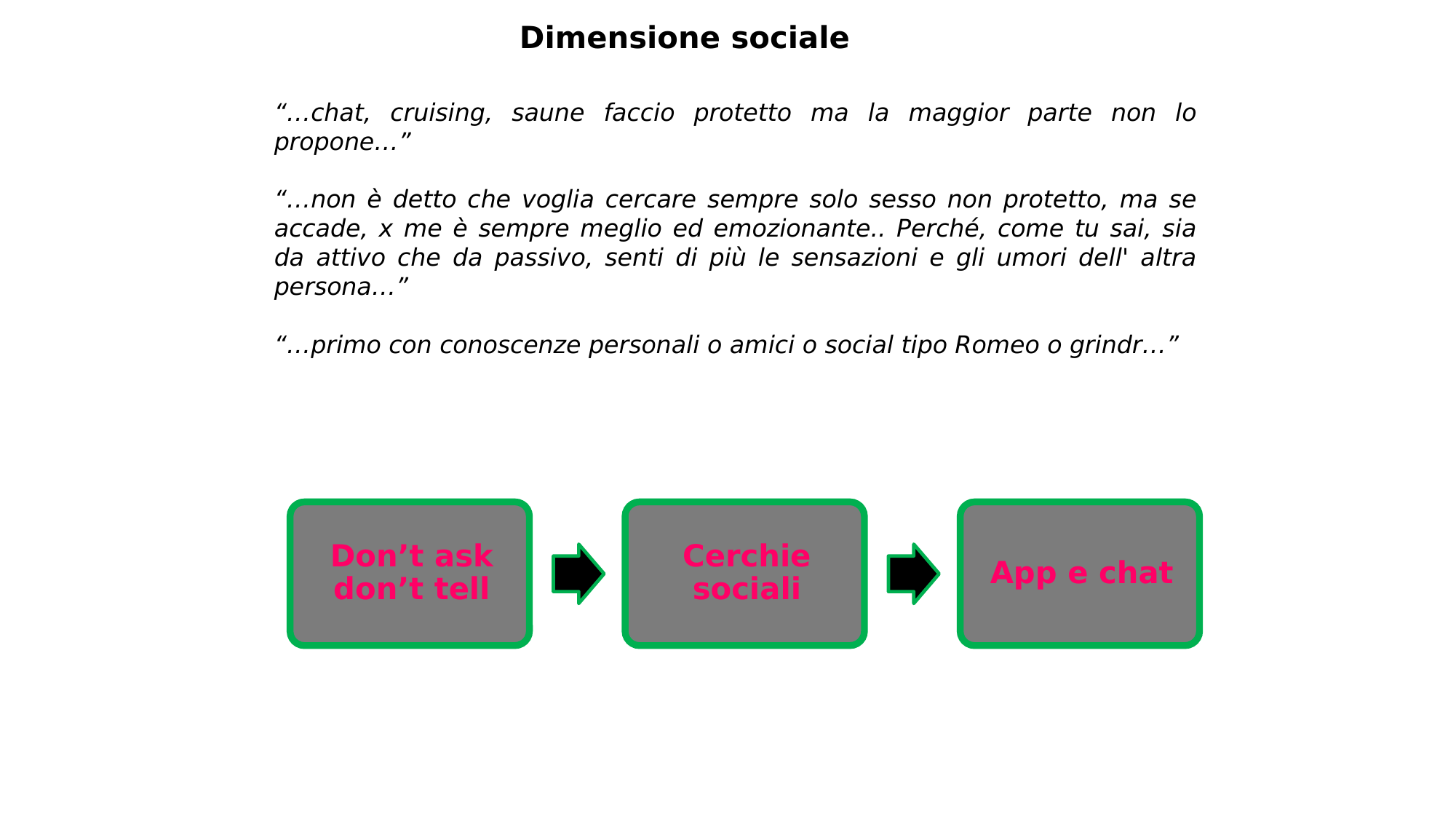

Dimensione sociale
“…chat, cruising, saune faccio protetto ma la maggior parte non lo propone…”

“…non è detto che voglia cercare sempre solo sesso non protetto, ma se accade, x me è sempre meglio ed emozionante.. Perché, come tu sai, sia da attivo che da passivo, senti di più le sensazioni e gli umori dell' altra persona…”

“…primo con conoscenze personali o amici o social tipo Romeo o grindr…”
Don’t ask don’t tell

Cerchie sociali

App e chat